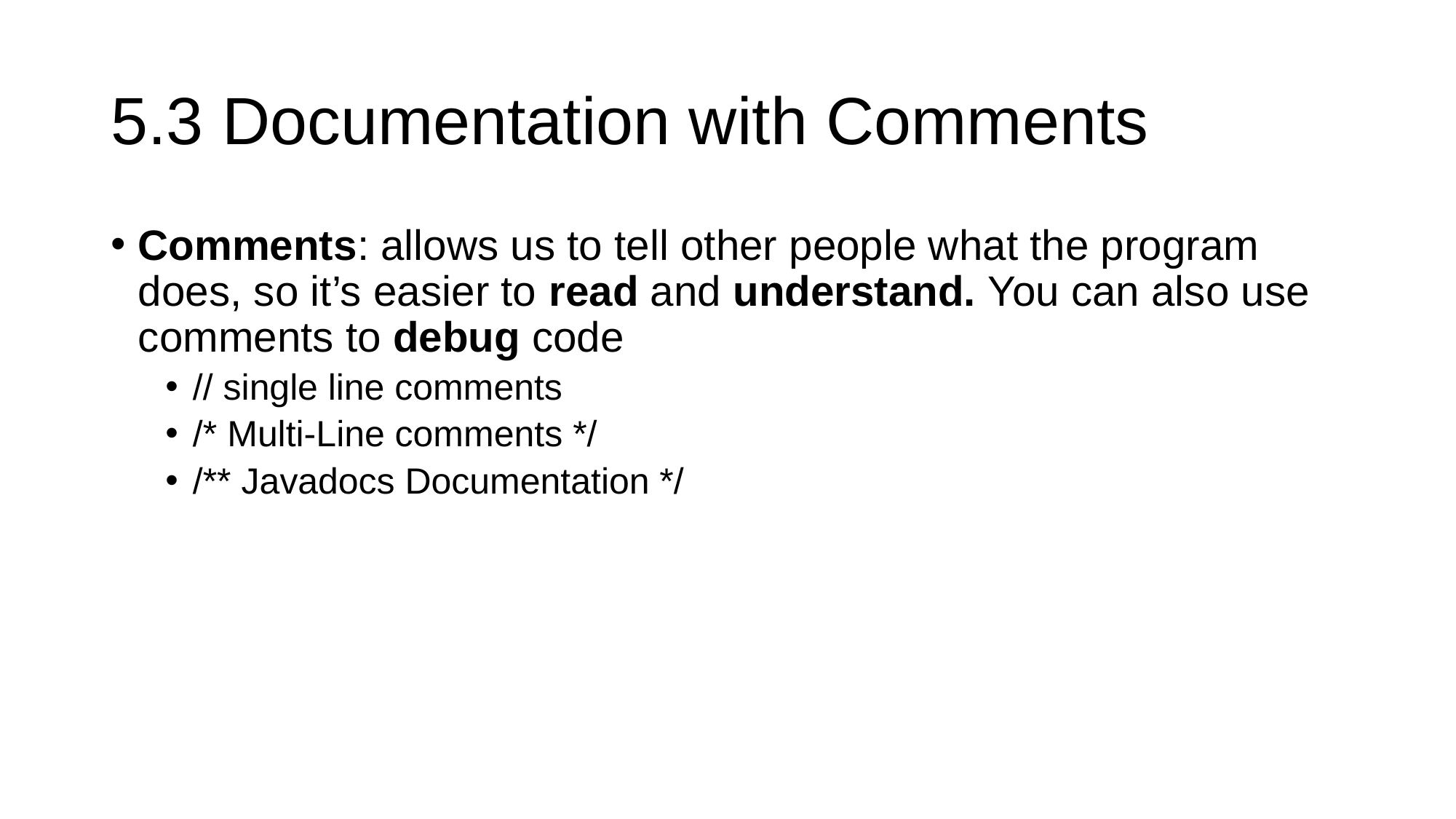

# 5.3 Documentation with Comments
Comments: allows us to tell other people what the program does, so it’s easier to read and understand. You can also use comments to debug code
// single line comments
/* Multi-Line comments */
/** Javadocs Documentation */